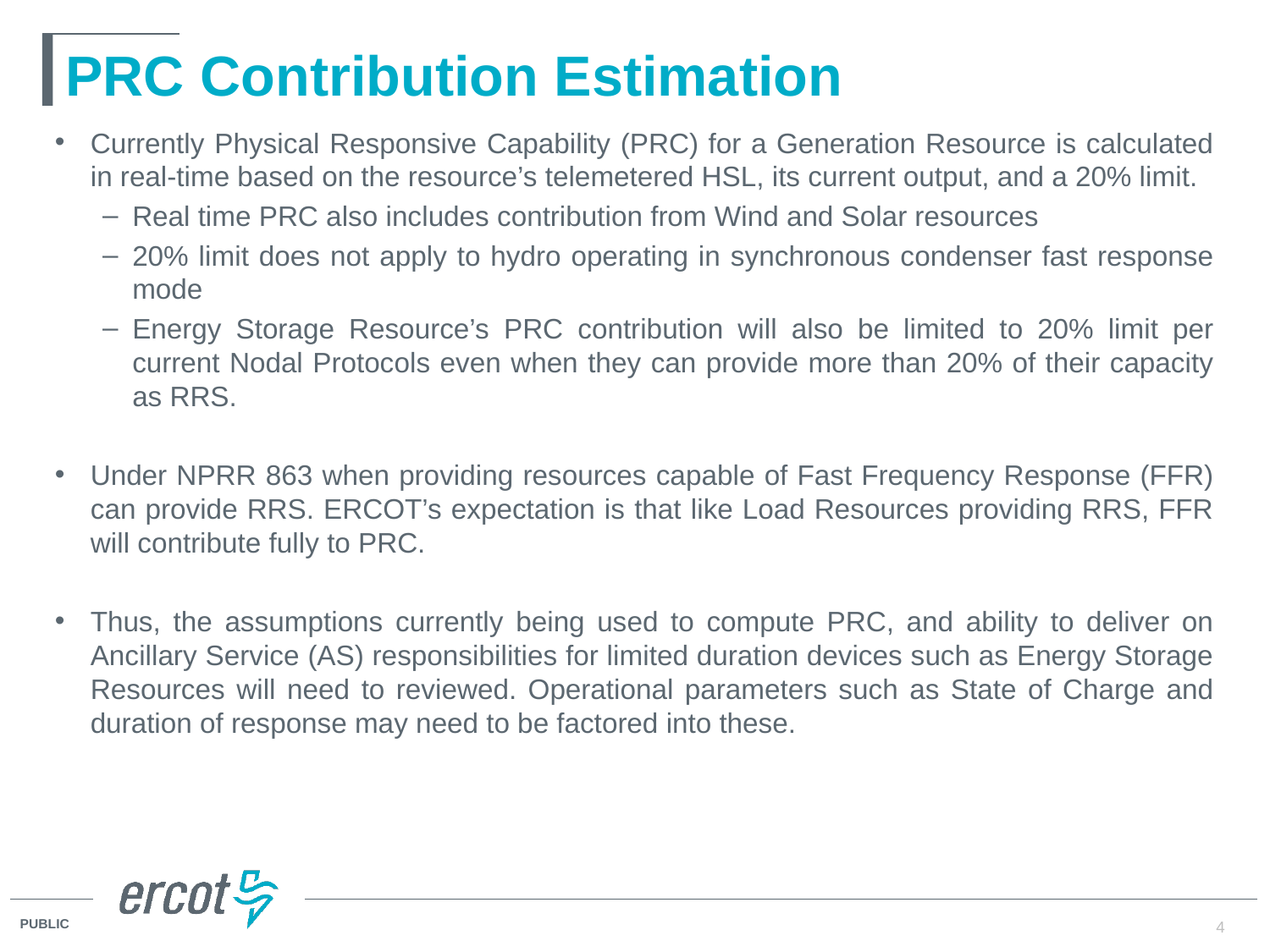

# PRC Contribution Estimation
Currently Physical Responsive Capability (PRC) for a Generation Resource is calculated in real-time based on the resource’s telemetered HSL, its current output, and a 20% limit.
Real time PRC also includes contribution from Wind and Solar resources
20% limit does not apply to hydro operating in synchronous condenser fast response mode
Energy Storage Resource’s PRC contribution will also be limited to 20% limit per current Nodal Protocols even when they can provide more than 20% of their capacity as RRS.

Under NPRR 863 when providing resources capable of Fast Frequency Response (FFR) can provide RRS. ERCOT’s expectation is that like Load Resources providing RRS, FFR will contribute fully to PRC.

Thus, the assumptions currently being used to compute PRC, and ability to deliver on Ancillary Service (AS) responsibilities for limited duration devices such as Energy Storage Resources will need to reviewed. Operational parameters such as State of Charge and duration of response may need to be factored into these.

4